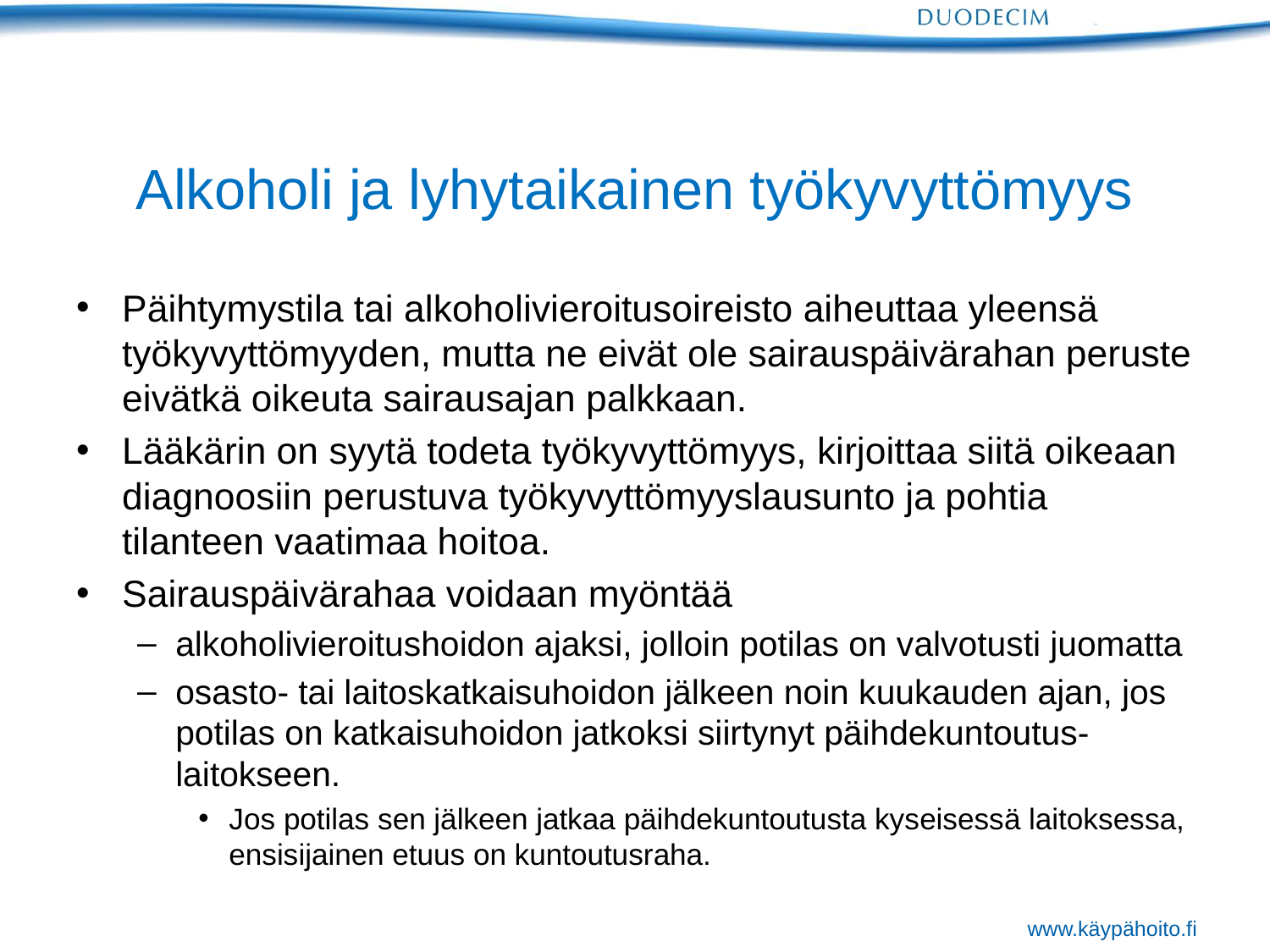

# Alkoholi ja lyhytaikainen työkyvyttömyys
Päihtymystila tai alkoholivieroitusoireisto aiheuttaa yleensä työkyvyttömyyden, mutta ne eivät ole sairauspäivärahan peruste eivätkä oikeuta sairausajan palkkaan.
Lääkärin on syytä todeta työkyvyttömyys, kirjoittaa siitä oikeaan diagnoosiin perustuva työkyvyttömyyslausunto ja pohtia tilanteen vaatimaa hoitoa.
Sairauspäivärahaa voidaan myöntää
alkoholivieroitushoidon ajaksi, jolloin potilas on valvotusti juomatta
osasto- tai laitoskatkaisuhoidon jälkeen noin kuukauden ajan, jos potilas on katkaisuhoidon jatkoksi siirtynyt päihdekuntoutus-laitokseen.
Jos potilas sen jälkeen jatkaa päihdekuntoutusta kyseisessä laitoksessa, ensisijainen etuus on kuntoutusraha.